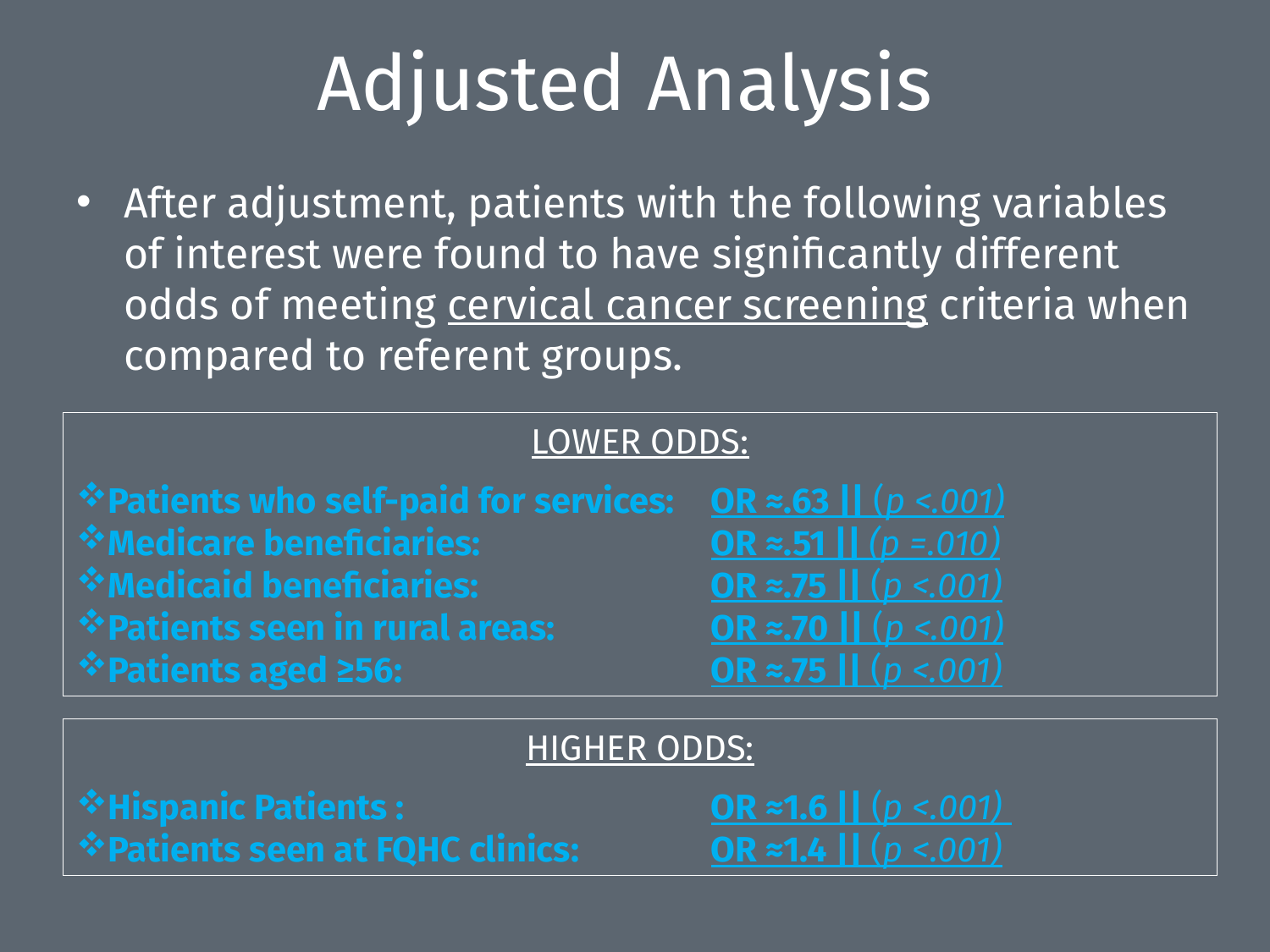

# Adjusted Analysis
After adjustment, patients with the following variables of interest were found to have significantly different odds of meeting cervical cancer screening criteria when compared to referent groups.

LOWER ODDS:

Patients who self-paid for services: 	OR ≈.63 || (p <.001)
Medicare beneficiaries: 		OR ≈.51 || (p =.010)
Medicaid beneficiaries: 		OR ≈.75 || (p <.001)
Patients seen in rural areas: 		OR ≈.70 || (p <.001)
Patients aged ≥56: 			OR ≈.75 || (p <.001)
HIGHER ODDS:

Hispanic Patients : 			OR ≈1.6 || (p <.001)
Patients seen at FQHC clinics: 	OR ≈1.4 || (p <.001)